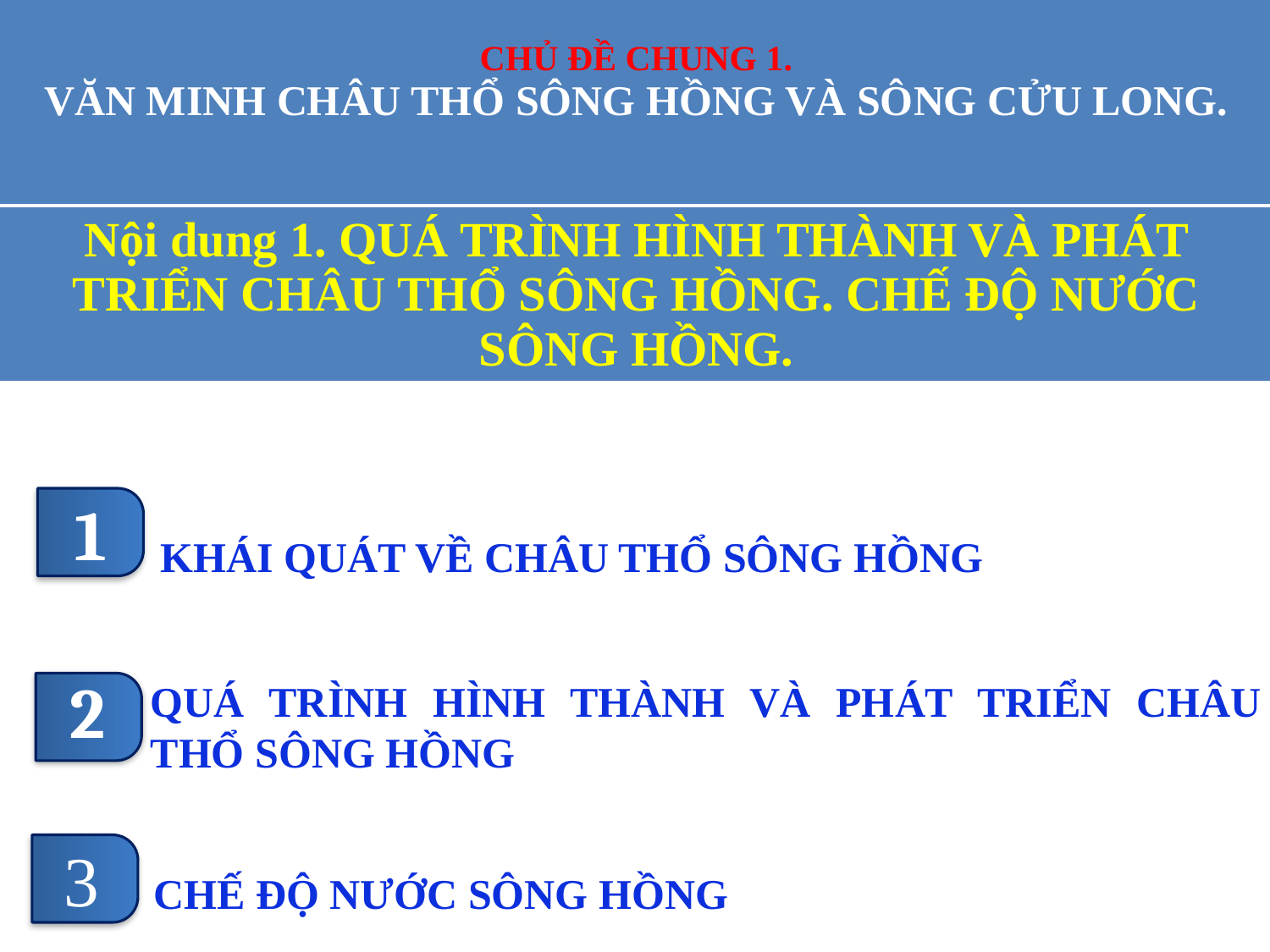

| CHỦ ĐỀ CHUNG 1. VĂN MINH CHÂU THỔ SÔNG HỒNG VÀ SÔNG CỬU LONG. |
| --- |
#
| Nội dung 1. QUÁ TRÌNH HÌNH THÀNH VÀ PHÁT TRIỂN CHÂU THỔ SÔNG HỒNG. CHẾ ĐỘ NƯỚC SÔNG HỒNG. |
| --- |

KHÁI QUÁT VỀ CHÂU THỔ SÔNG HỒNG
1

QUÁ TRÌNH HÌNH THÀNH VÀ PHÁT TRIỂN CHÂU THỔ SÔNG HỒNG

2

CHẾ ĐỘ NƯỚC SÔNG HỒNG
3